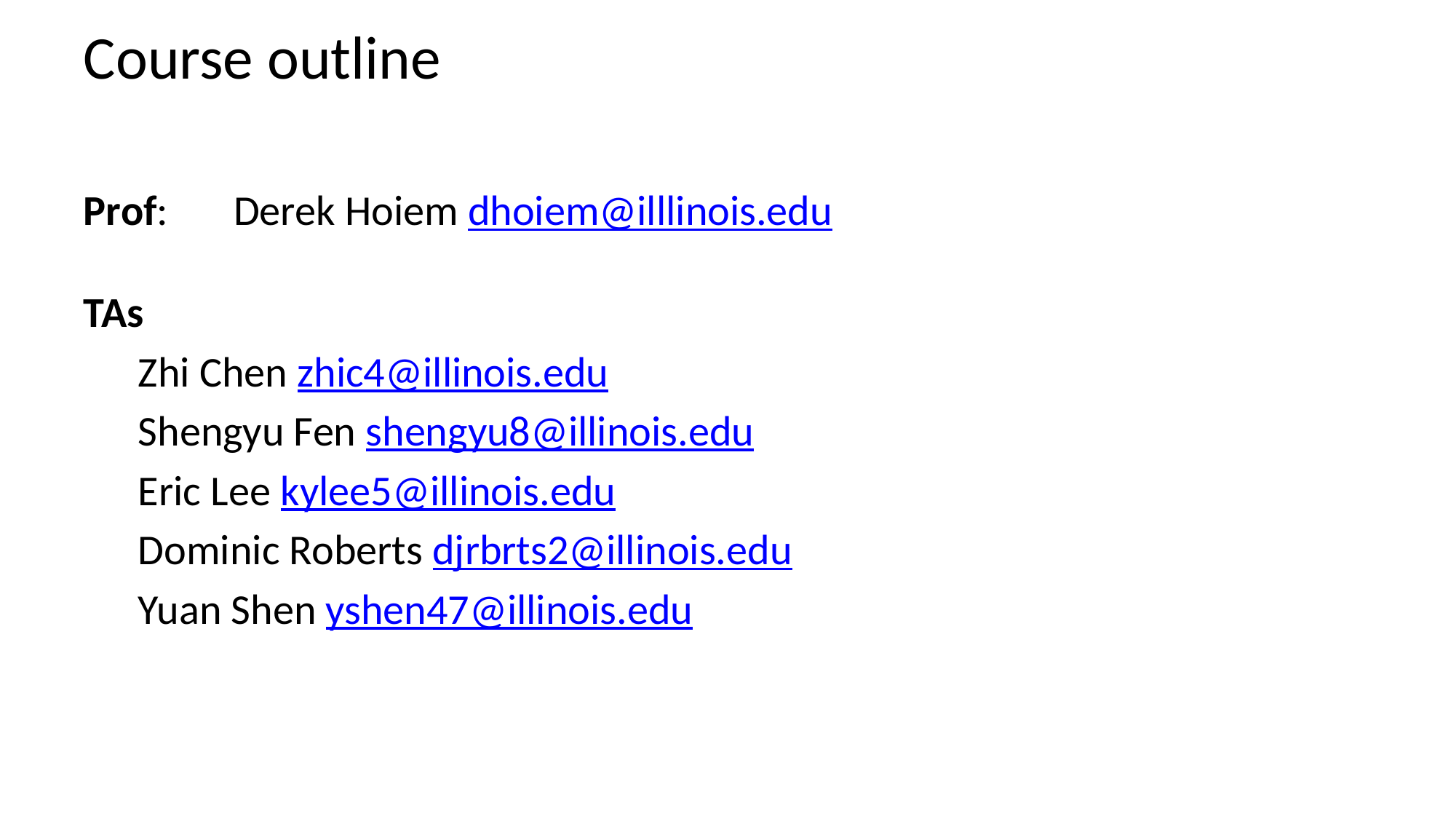

# Course outline

Prof: 	Derek Hoiem dhoiem@illlinois.edu

TAs
Zhi Chen zhic4@illinois.edu
Shengyu Fen shengyu8@illinois.edu
Eric Lee kylee5@illinois.edu
Dominic Roberts djrbrts2@illinois.edu
Yuan Shen yshen47@illinois.edu